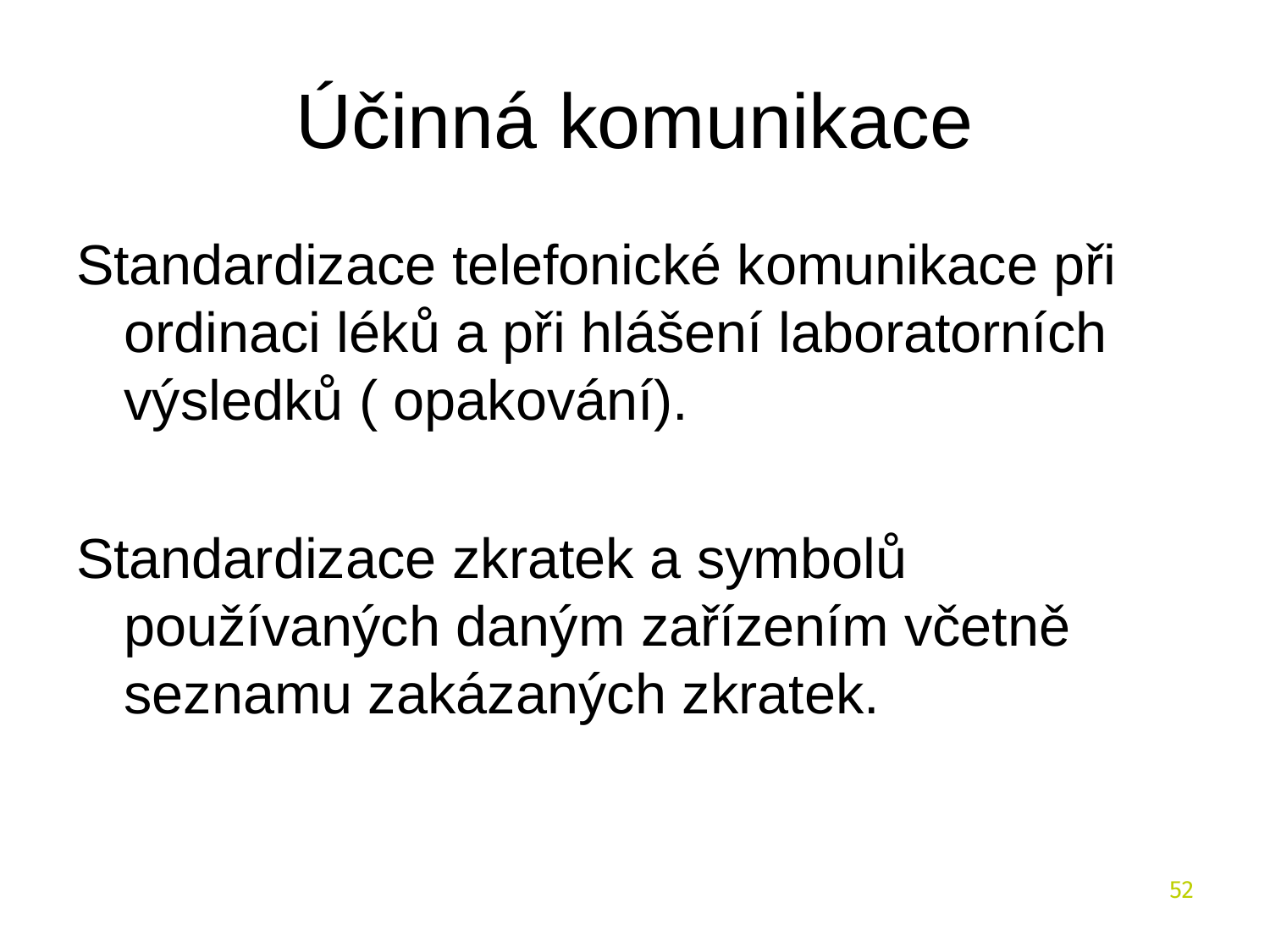

Účinná komunikace
Standardizace telefonické komunikace při ordinaci léků a při hlášení laboratorních výsledků ( opakování).

Standardizace zkratek a symbolů používaných daným zařízením včetně seznamu zakázaných zkratek.
52